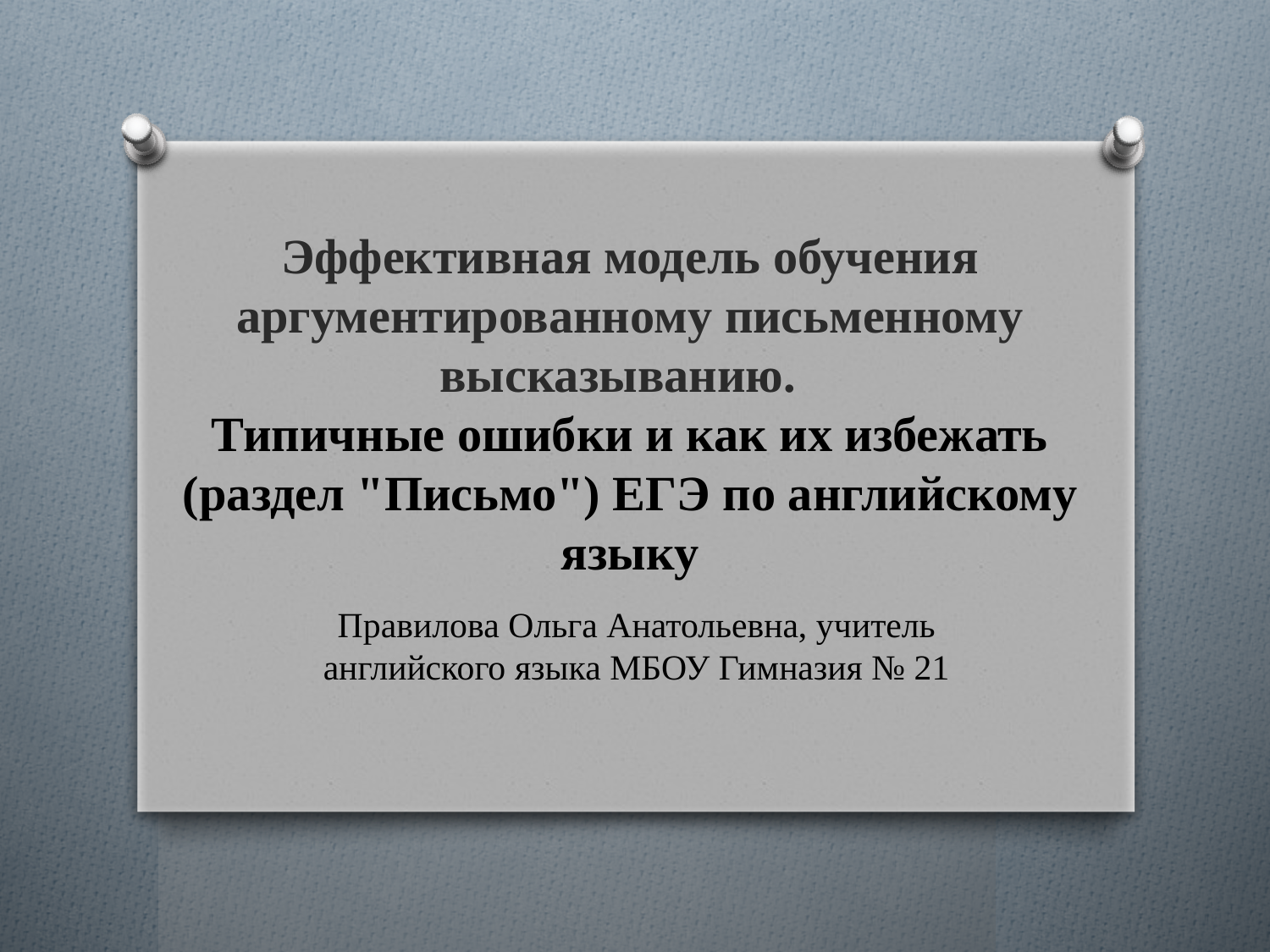

# Эффективная модель обучения аргументированному письменному высказыванию.  Типичные ошибки и как их избежать (раздел "Письмо") ЕГЭ по английскому языку
Правилова Ольга Анатольевна, учитель английского языка МБОУ Гимназия № 21